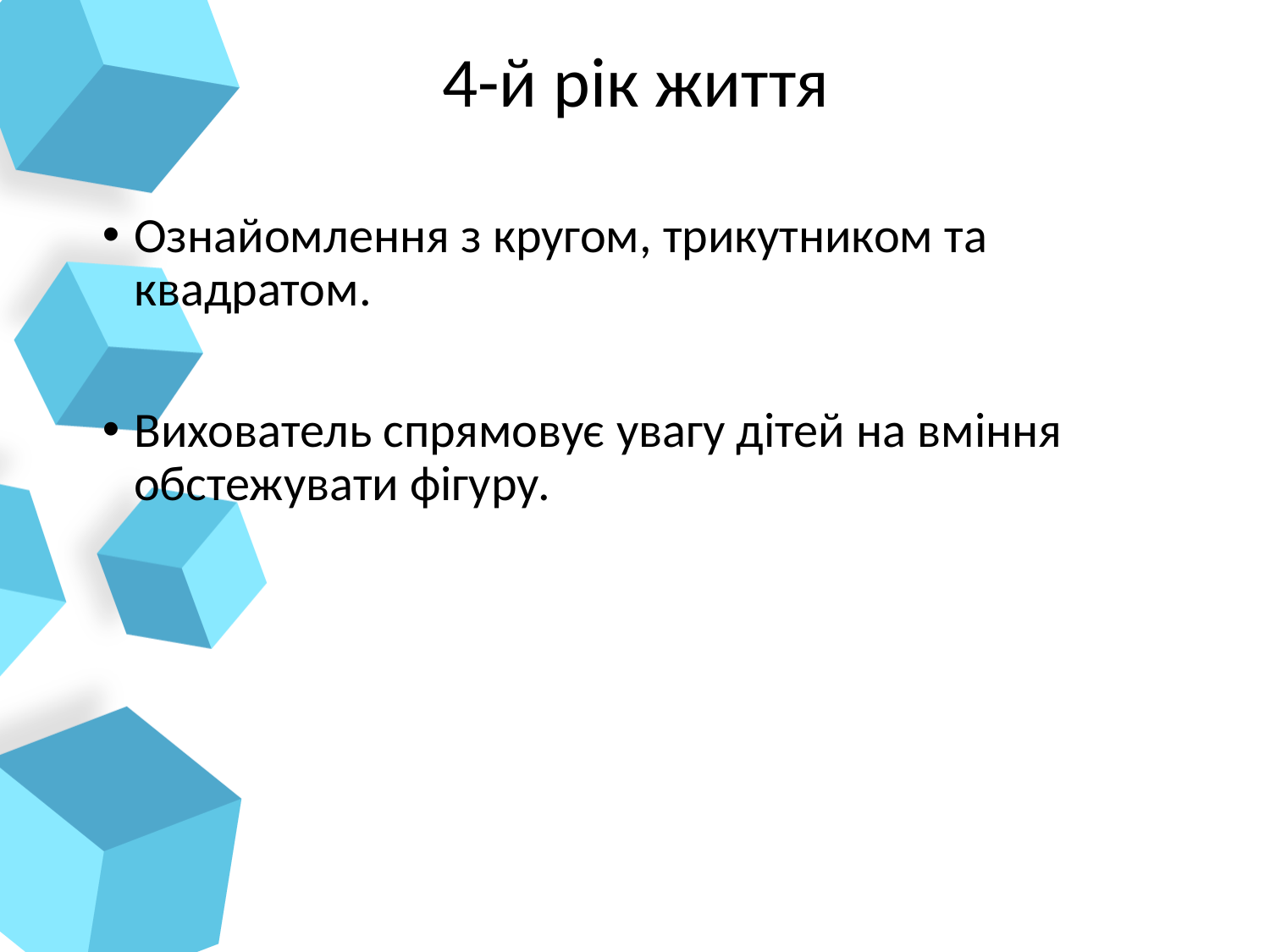

# 4-й рік життя
Ознайомлення з кругом, трикутником та квадратом.

Вихователь спрямовує увагу дітей на вміння обстежувати фігуру.